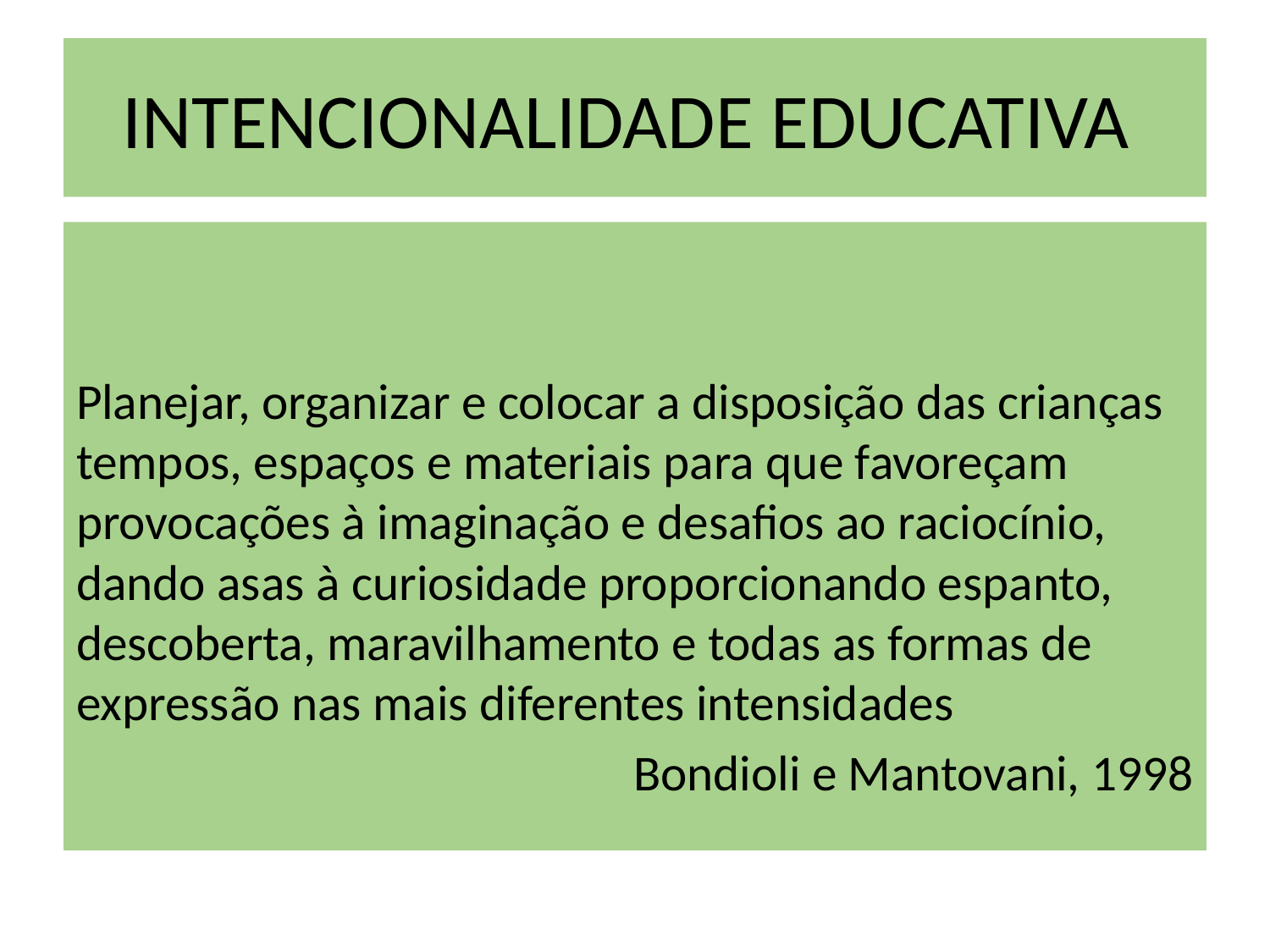

# INTENCIONALIDADE EDUCATIVA

Planejar, organizar e colocar a disposição das crianças tempos, espaços e materiais para que favoreçam provocações à imaginação e desafios ao raciocínio, dando asas à curiosidade proporcionando espanto, descoberta, maravilhamento e todas as formas de expressão nas mais diferentes intensidades
Bondioli e Mantovani, 1998